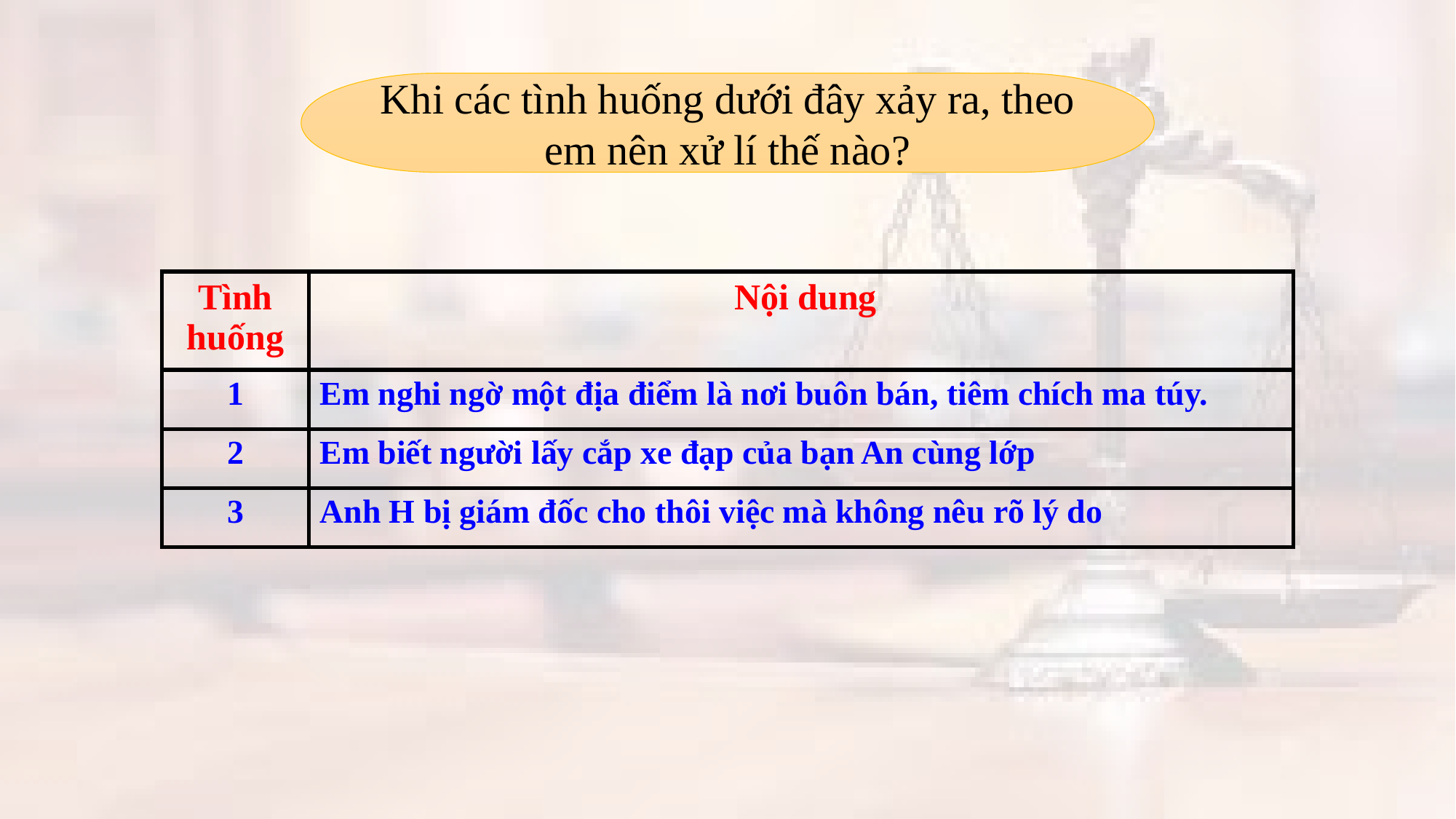

Khi các tình huống dưới đây xảy ra, theo em nên xử lí thế nào?
| Tình huống | Nội dung |
| --- | --- |
| 1 | Em nghi ngờ một địa điểm là nơi buôn bán, tiêm chích ma túy. |
| 2 | Em biết người lấy cắp xe đạp của bạn An cùng lớp |
| 3 | Anh H bị giám đốc cho thôi việc mà không nêu rõ lý do |